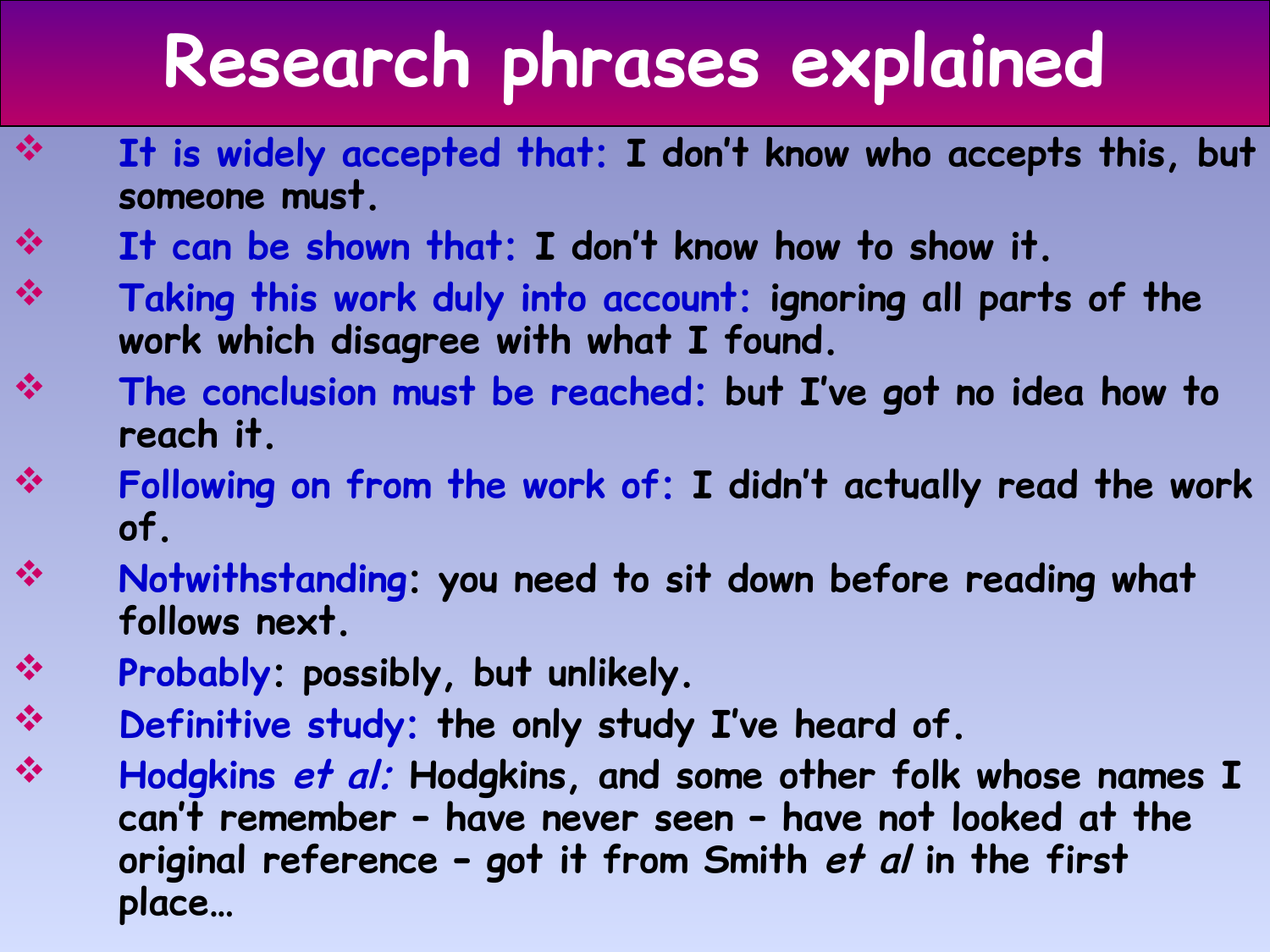

# Research phrases explained
It is widely accepted that: I don’t know who accepts this, but someone must.
It can be shown that: I don’t know how to show it.
Taking this work duly into account: ignoring all parts of the work which disagree with what I found.
The conclusion must be reached: but I’ve got no idea how to reach it.
Following on from the work of: I didn’t actually read the work of.
Notwithstanding: you need to sit down before reading what follows next.
Probably: possibly, but unlikely.
Definitive study: the only study I’ve heard of.
Hodgkins et al: Hodgkins, and some other folk whose names I can’t remember – have never seen – have not looked at the original reference – got it from Smith et al in the first place…